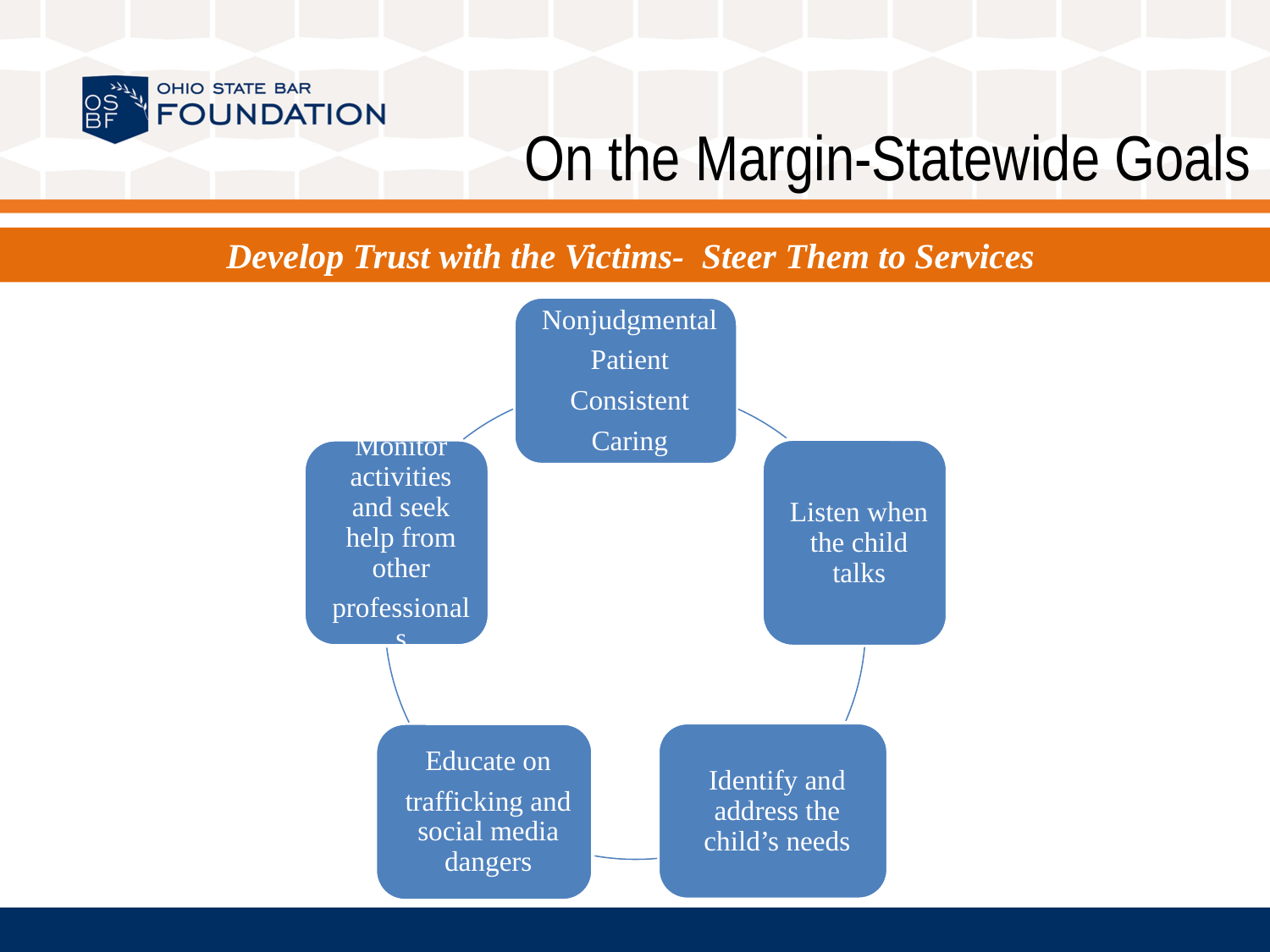

On the Margin-Statewide Goals
Develop Trust with the Victims-  Steer Them to Services
Nonjudgmental
Patient
Consistent
Caring
Listen when the child talks
Identify and address the child’s needs
Educate on
trafficking and social media dangers
Monitor activities and seek help from other
professionals